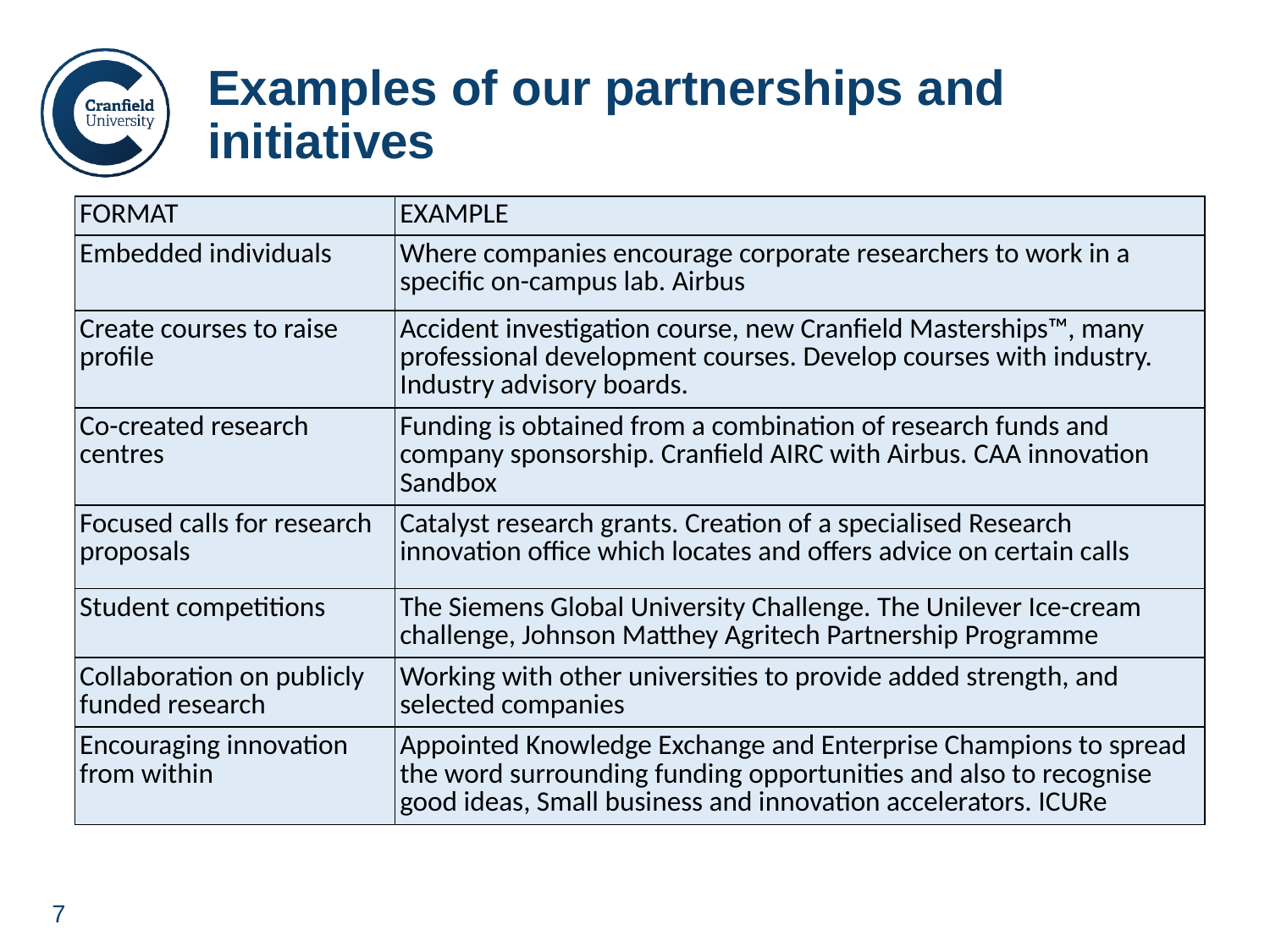

# Examples of our partnerships and initiatives
| FORMAT | EXAMPLE |
| --- | --- |
| Embedded individuals | Where companies encourage corporate researchers to work in a specific on-campus lab. Airbus |
| Create courses to raise profile | Accident investigation course, new Cranfield Masterships™, many professional development courses. Develop courses with industry. Industry advisory boards. |
| Co-created research centres | Funding is obtained from a combination of research funds and company sponsorship. Cranfield AIRC with Airbus. CAA innovation Sandbox |
| Focused calls for research proposals | Catalyst research grants. Creation of a specialised Research innovation office which locates and offers advice on certain calls |
| Student competitions | The Siemens Global University Challenge. The Unilever Ice-cream challenge, Johnson Matthey Agritech Partnership Programme |
| Collaboration on publicly funded research | Working with other universities to provide added strength, and selected companies |
| Encouraging innovation from within | Appointed Knowledge Exchange and Enterprise Champions to spread the word surrounding funding opportunities and also to recognise good ideas, Small business and innovation accelerators. ICURe |